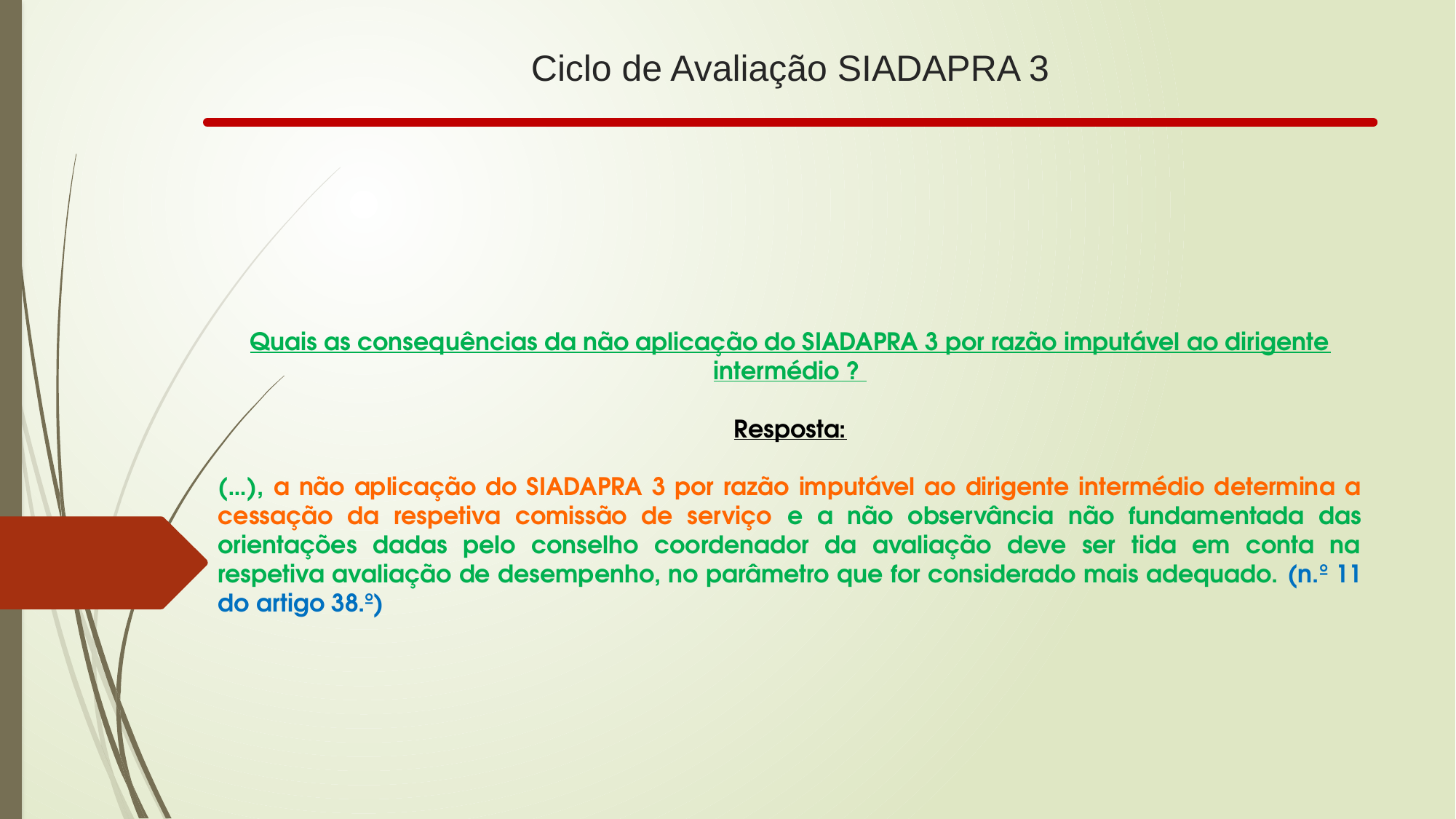

# Ciclo de Avaliação SIADAPRA 3
Quais as consequências da não aplicação do SIADAPRA 3 por razão imputável ao dirigente intermédio ?

Resposta:

(…), a não aplicação do SIADAPRA 3 por razão imputável ao dirigente intermédio determina a cessação da respetiva comissão de serviço e a não observância não fundamentada das orientações dadas pelo conselho coordenador da avaliação deve ser tida em conta na respetiva avaliação de desempenho, no parâmetro que for considerado mais adequado. (n.º 11 do artigo 38.º)